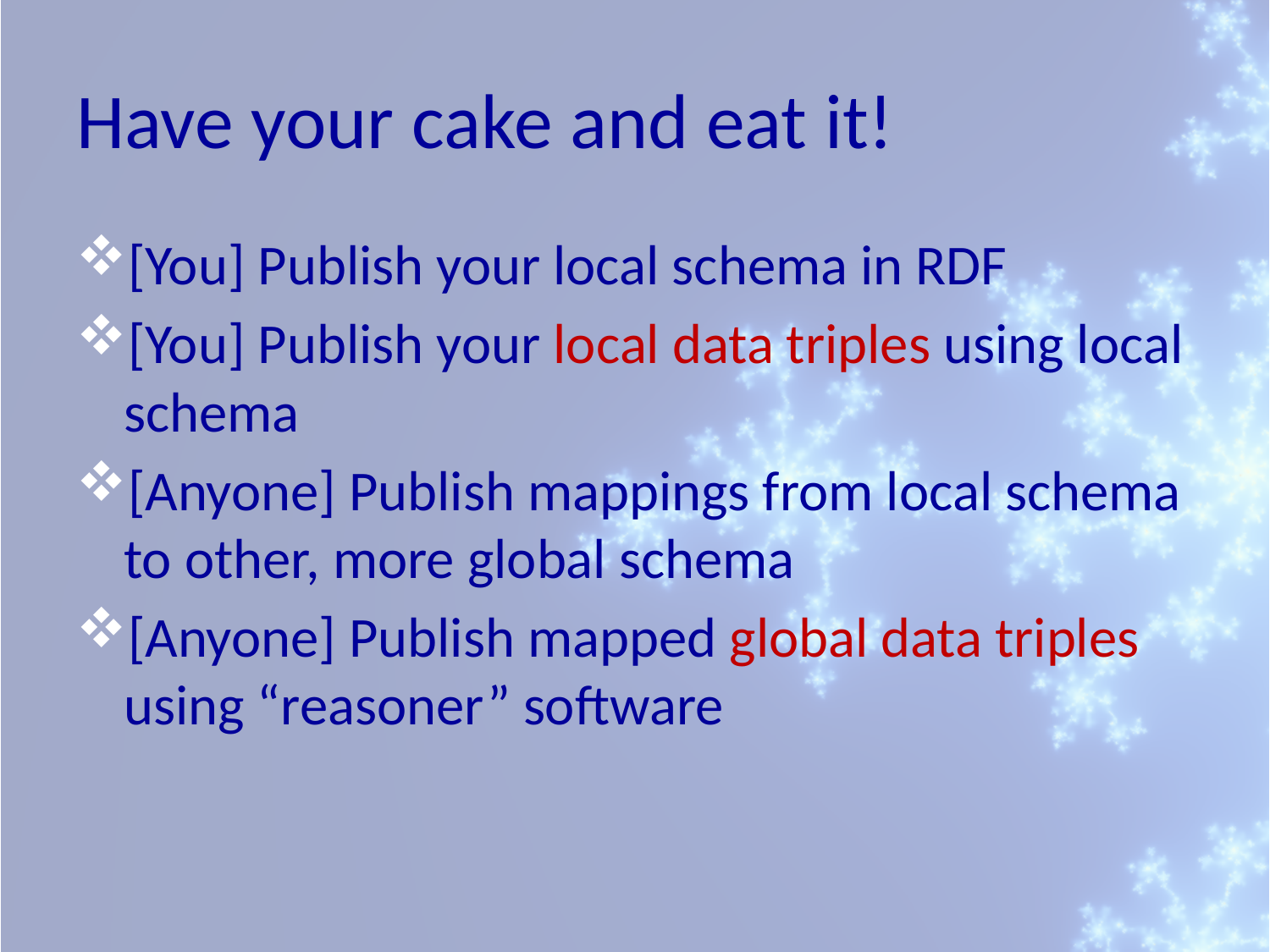

# Have your cake and eat it!
[You] Publish your local schema in RDF
[You] Publish your local data triples using local schema
[Anyone] Publish mappings from local schema to other, more global schema
[Anyone] Publish mapped global data triples using “reasoner” software